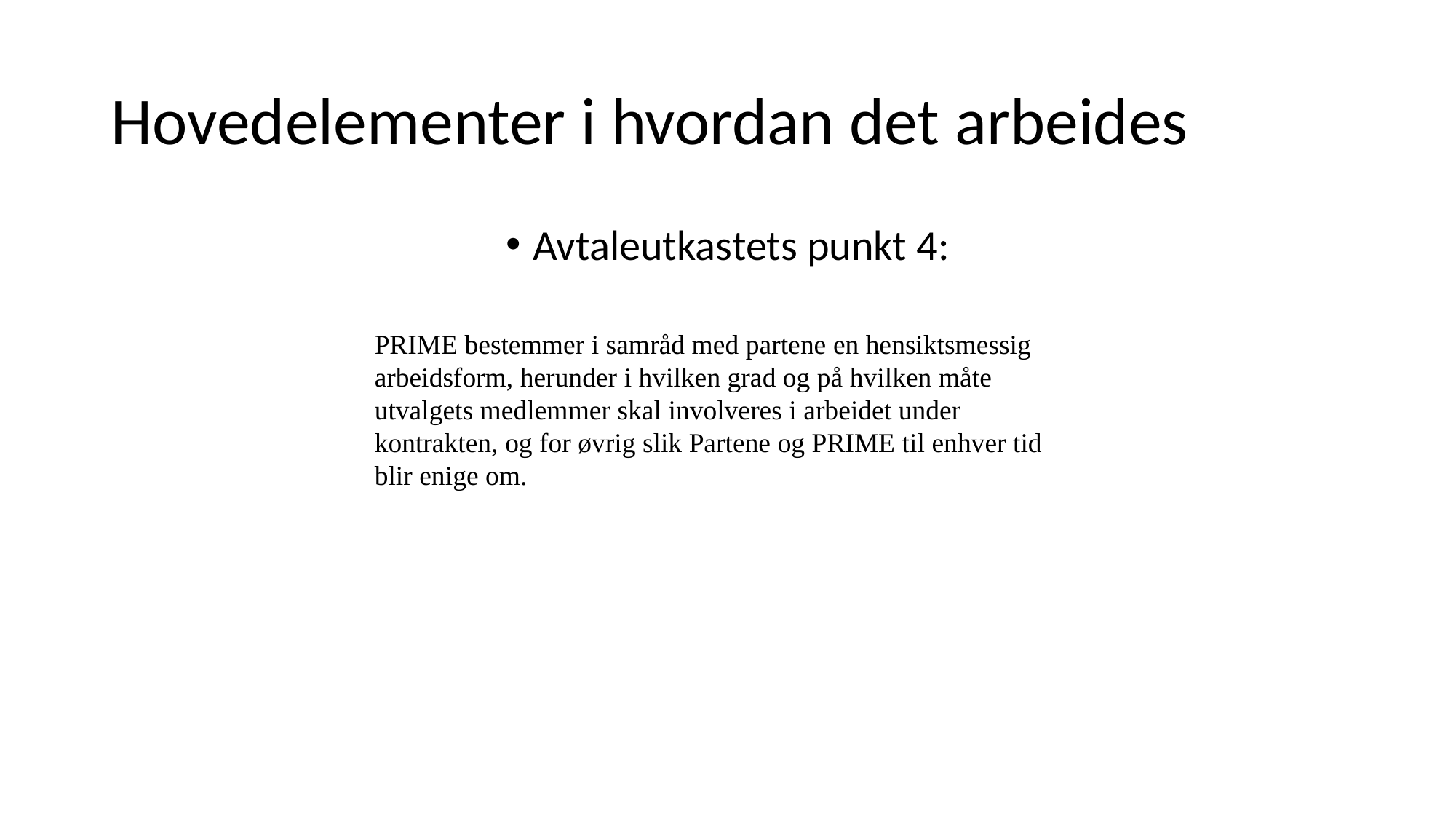

# Hovedelementer i hvordan det arbeides
Avtaleutkastets punkt 4:

PRIME bestemmer i samråd med partene en hensiktsmessig arbeidsform, herunder i hvilken grad og på hvilken måte utvalgets medlemmer skal involveres i arbeidet under kontrakten, og for øvrig slik Partene og PRIME til enhver tid blir enige om.